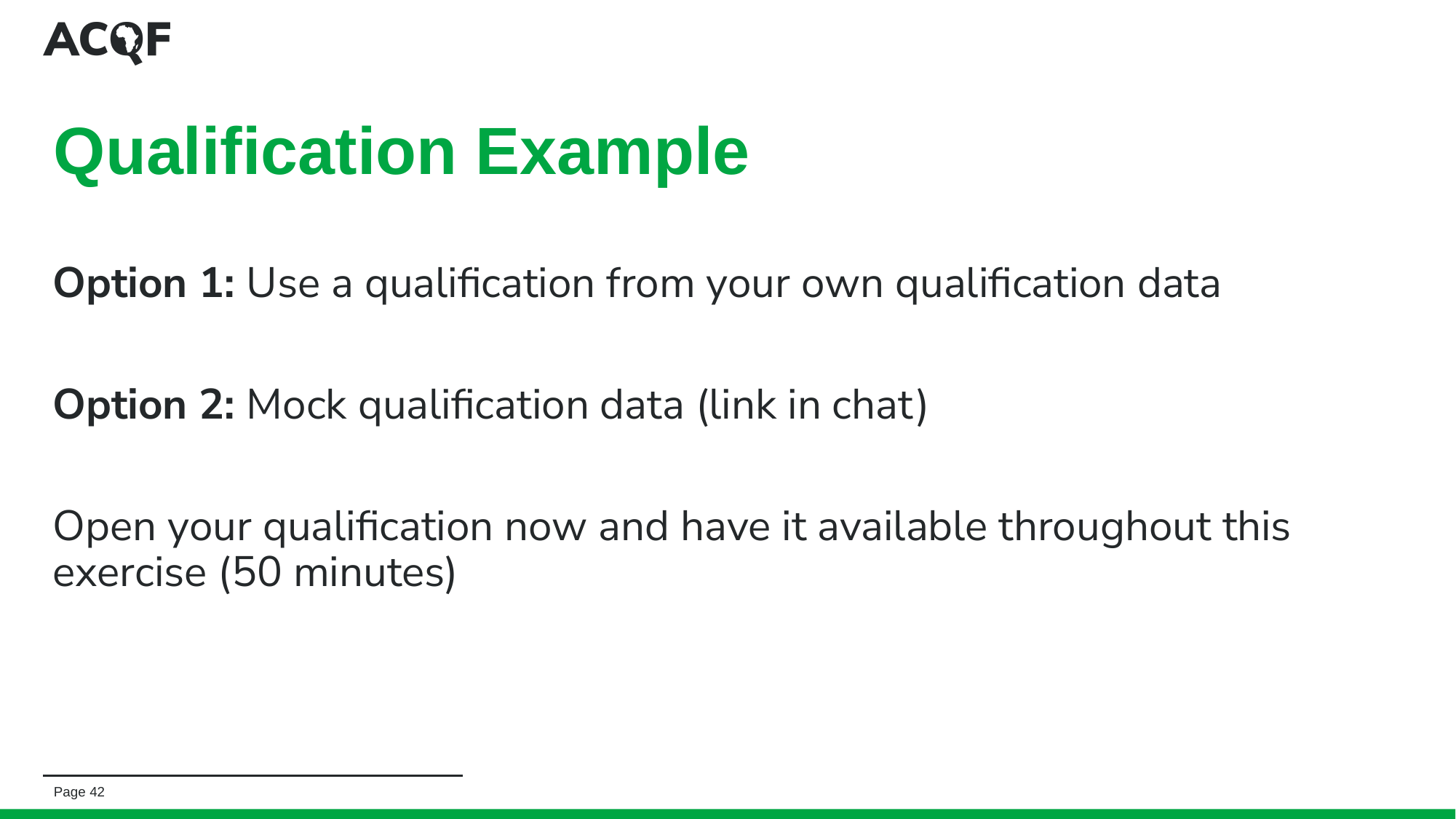

# Qualification Example
Option 1: Use a qualification from your own qualification data

Option 2: Mock qualification data (link in chat)

Open your qualification now and have it available throughout this exercise (50 minutes)
Page 42